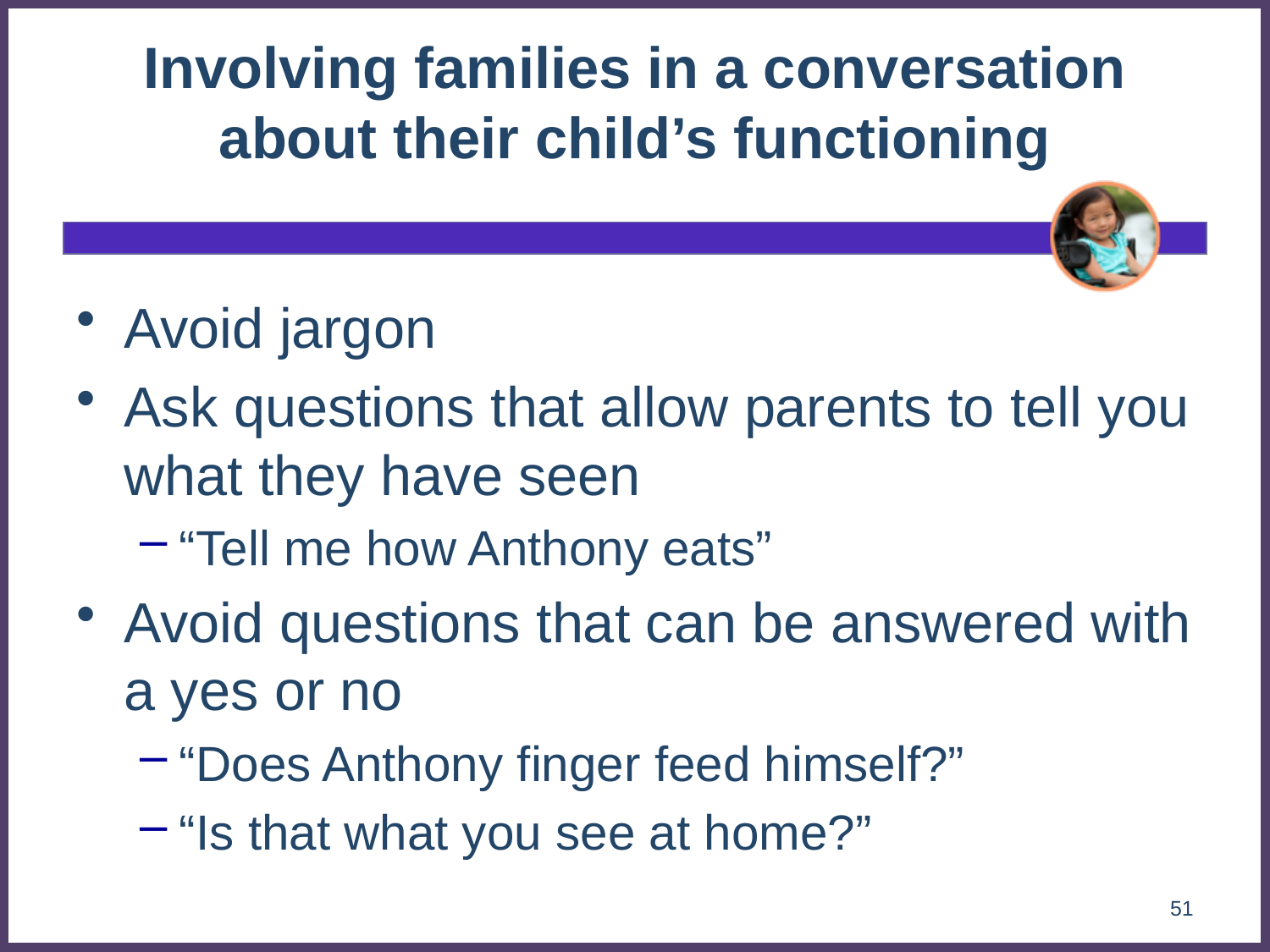

# Involving families in a conversation about their child’s functioning
Avoid jargon
Ask questions that allow parents to tell you what they have seen
“Tell me how Anthony eats”
Avoid questions that can be answered with a yes or no
“Does Anthony finger feed himself?”
“Is that what you see at home?”

51